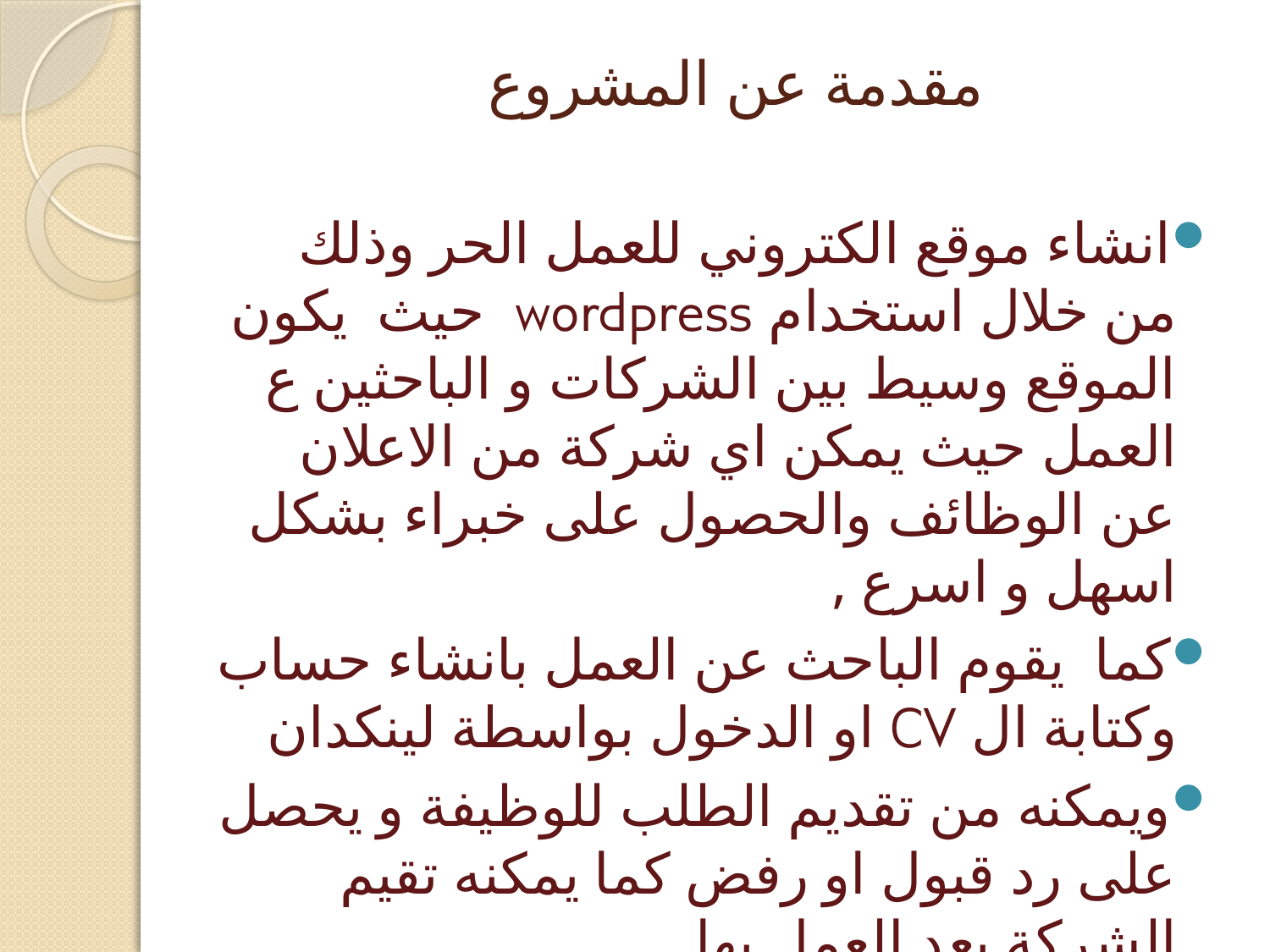

# مقدمة عن المشروع
انشاء موقع الكتروني للعمل الحر وذلك من خلال استخدام wordpress  حيث  يكون الموقع وسيط بين الشركات و الباحثين ع العمل حيث يمكن اي شركة من الاعلان عن الوظائف والحصول على خبراء بشكل اسهل و اسرع ,
كما  يقوم الباحث عن العمل بانشاء حساب وكتابة ال CV او الدخول بواسطة لينكدان
ويمكنه من تقديم الطلب للوظيفة و يحصل على رد قبول او رفض كما يمكنه تقيم الشركة بعد العمل بها